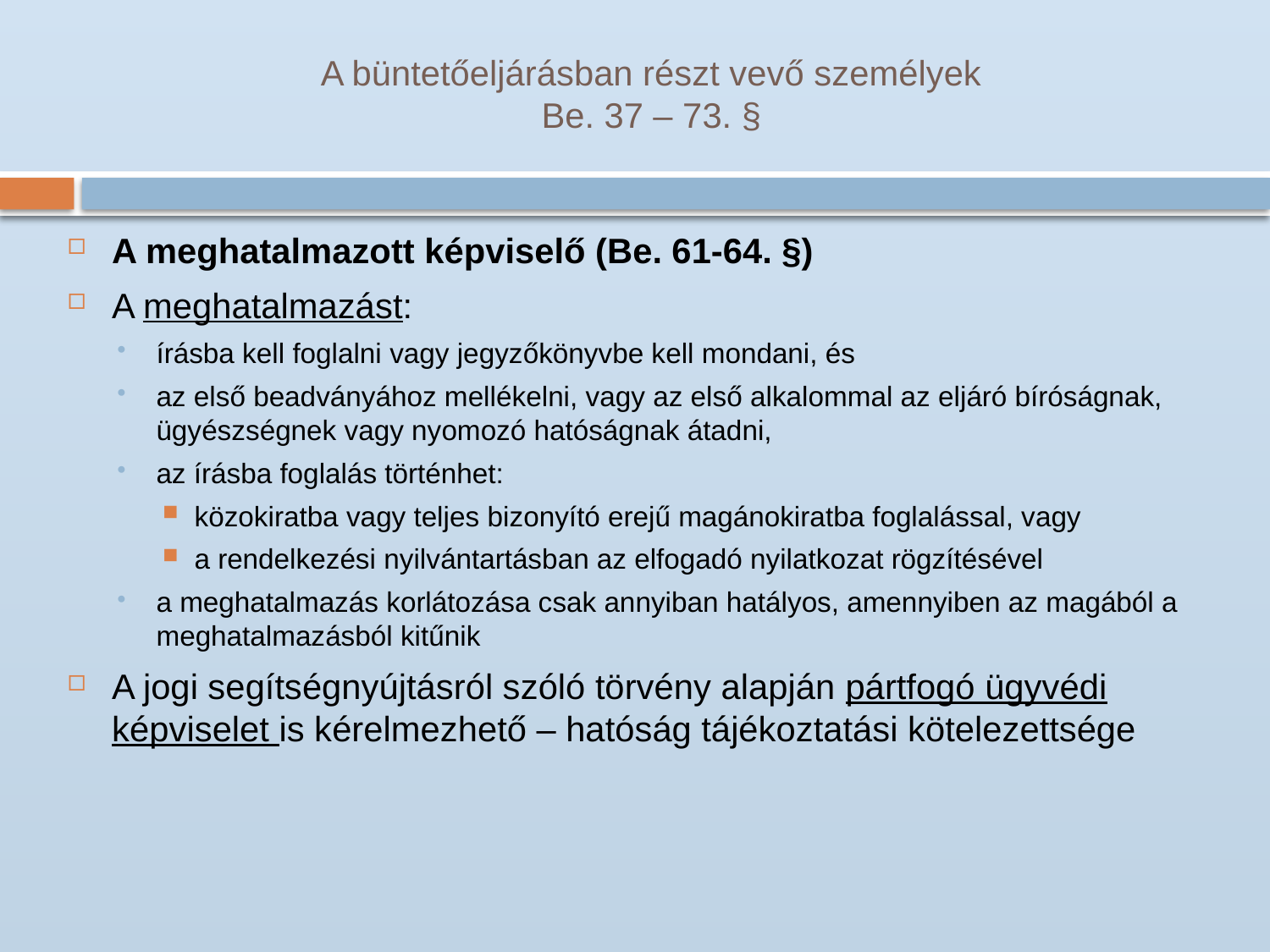

# A büntetőeljárásban részt vevő személyek Be. 37 – 73. §
A meghatalmazott képviselő (Be. 61-64. §)
A meghatalmazást:
írásba kell foglalni vagy jegyzőkönyvbe kell mondani, és
az első beadványához mellékelni, vagy az első alkalommal az eljáró bíróságnak, ügyészségnek vagy nyomozó hatóságnak átadni,
az írásba foglalás történhet:
közokiratba vagy teljes bizonyító erejű magánokiratba foglalással, vagy
a rendelkezési nyilvántartásban az elfogadó nyilatkozat rögzítésével
a meghatalmazás korlátozása csak annyiban hatályos, amennyiben az magából a meghatalmazásból kitűnik
A jogi segítségnyújtásról szóló törvény alapján pártfogó ügyvédi képviselet is kérelmezhető – hatóság tájékoztatási kötelezettsége